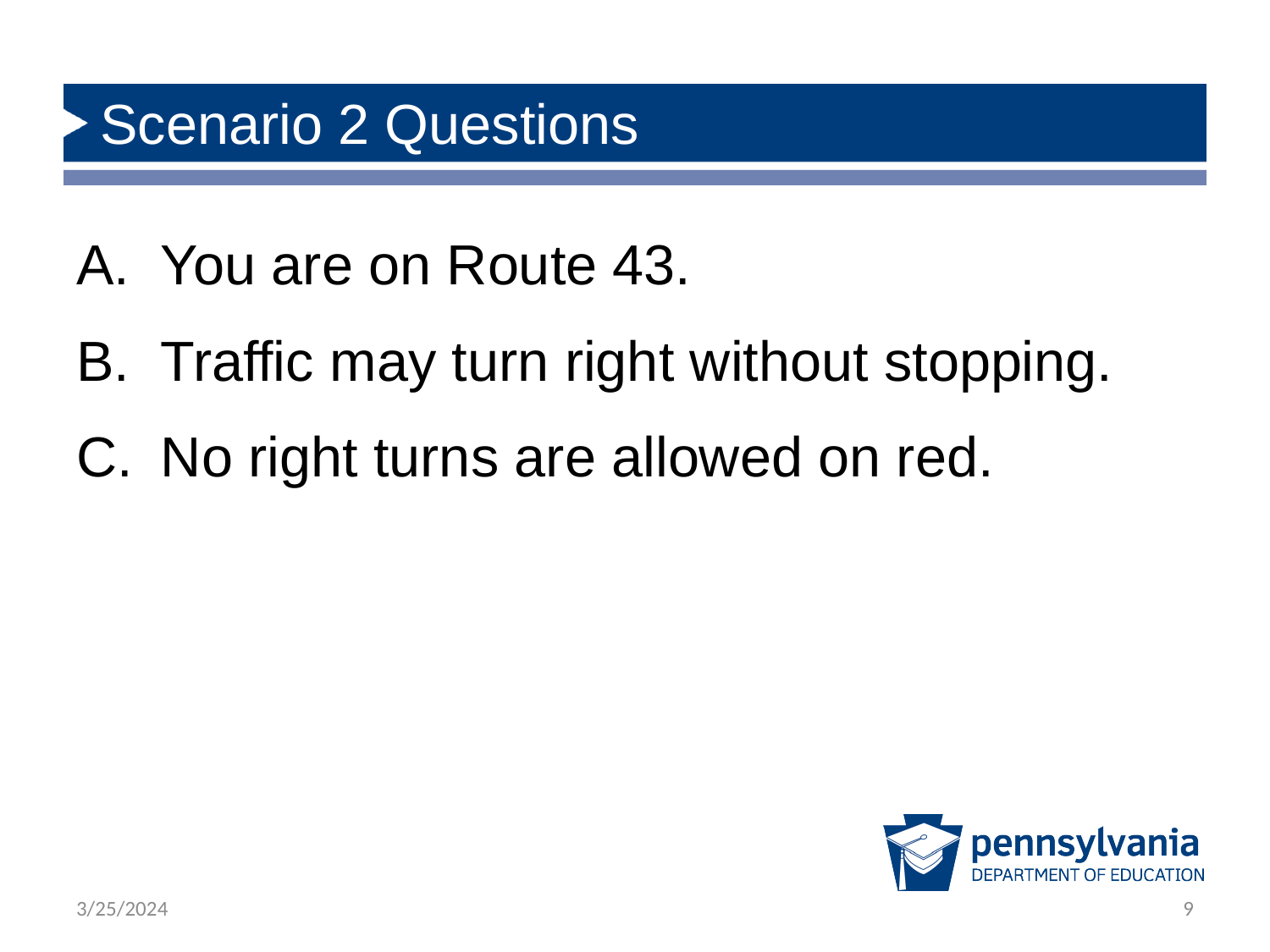

# Scenario 2 Questions
You are on Route 43.
Traffic may turn right without stopping.
No right turns are allowed on red.

3/25/2024
9